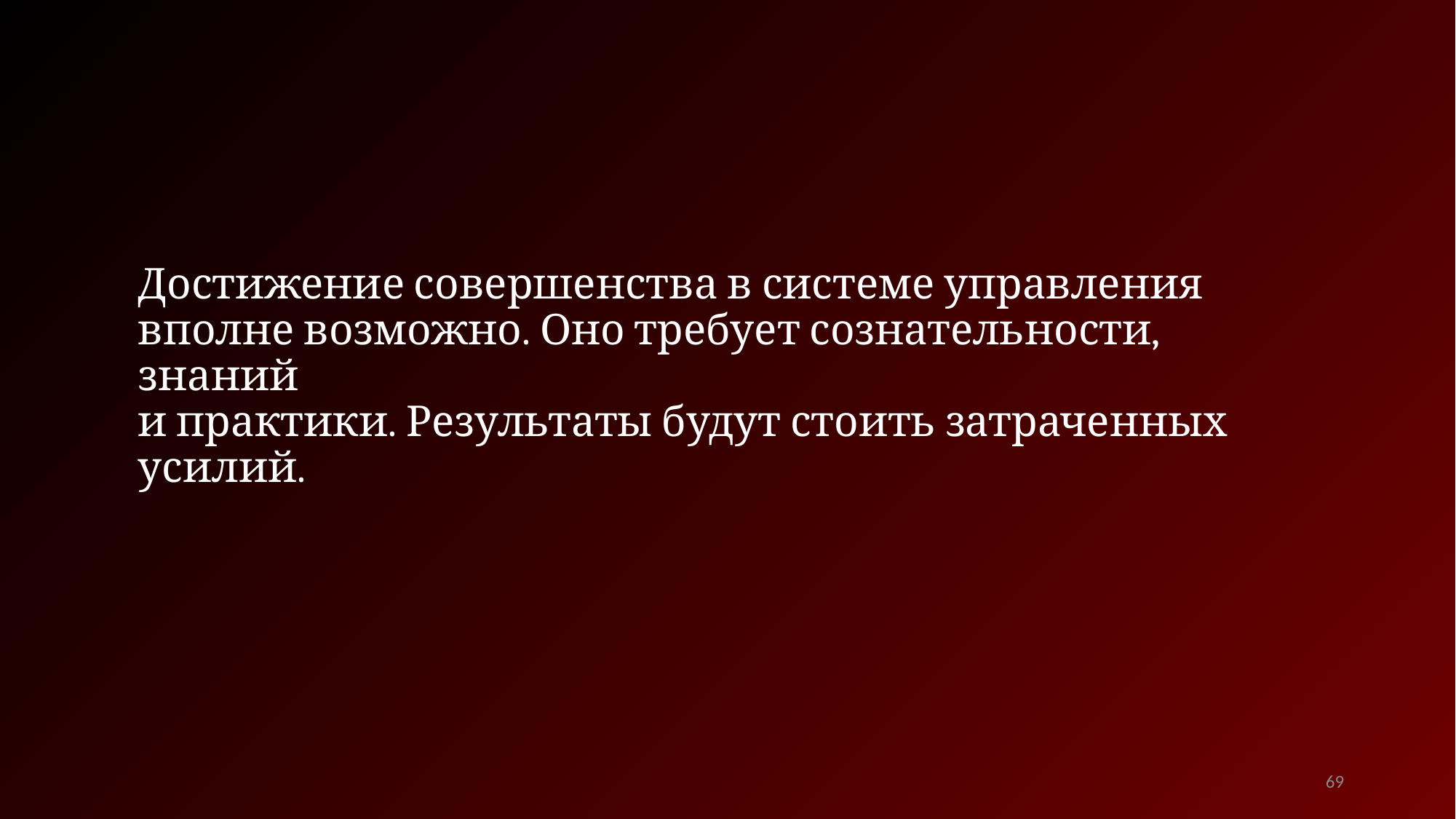

Достижение совершенства в системе управления
вполне возможно. Оно требует сознательности, знаний
и практики. Результаты будут стоить затраченных усилий.
69